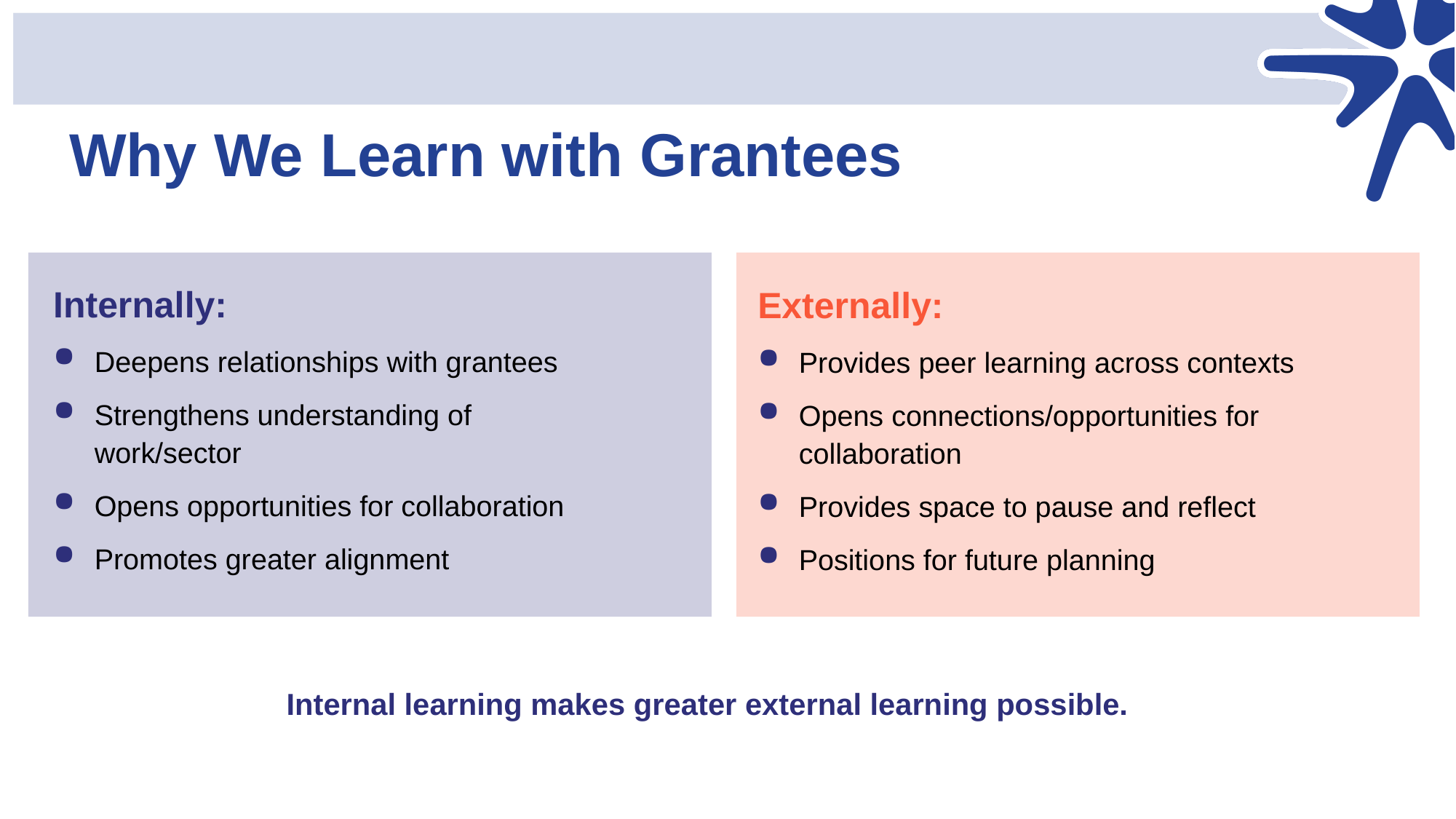

# Why We Learn with Grantees

Internally:
Deepens relationships with grantees
Strengthens understanding of work/sector
Opens opportunities for collaboration
Promotes greater alignment
Externally:
Provides peer learning across contexts
Opens connections/opportunities for collaboration
Provides space to pause and reflect
Positions for future planning
Internal learning makes greater external learning possible.